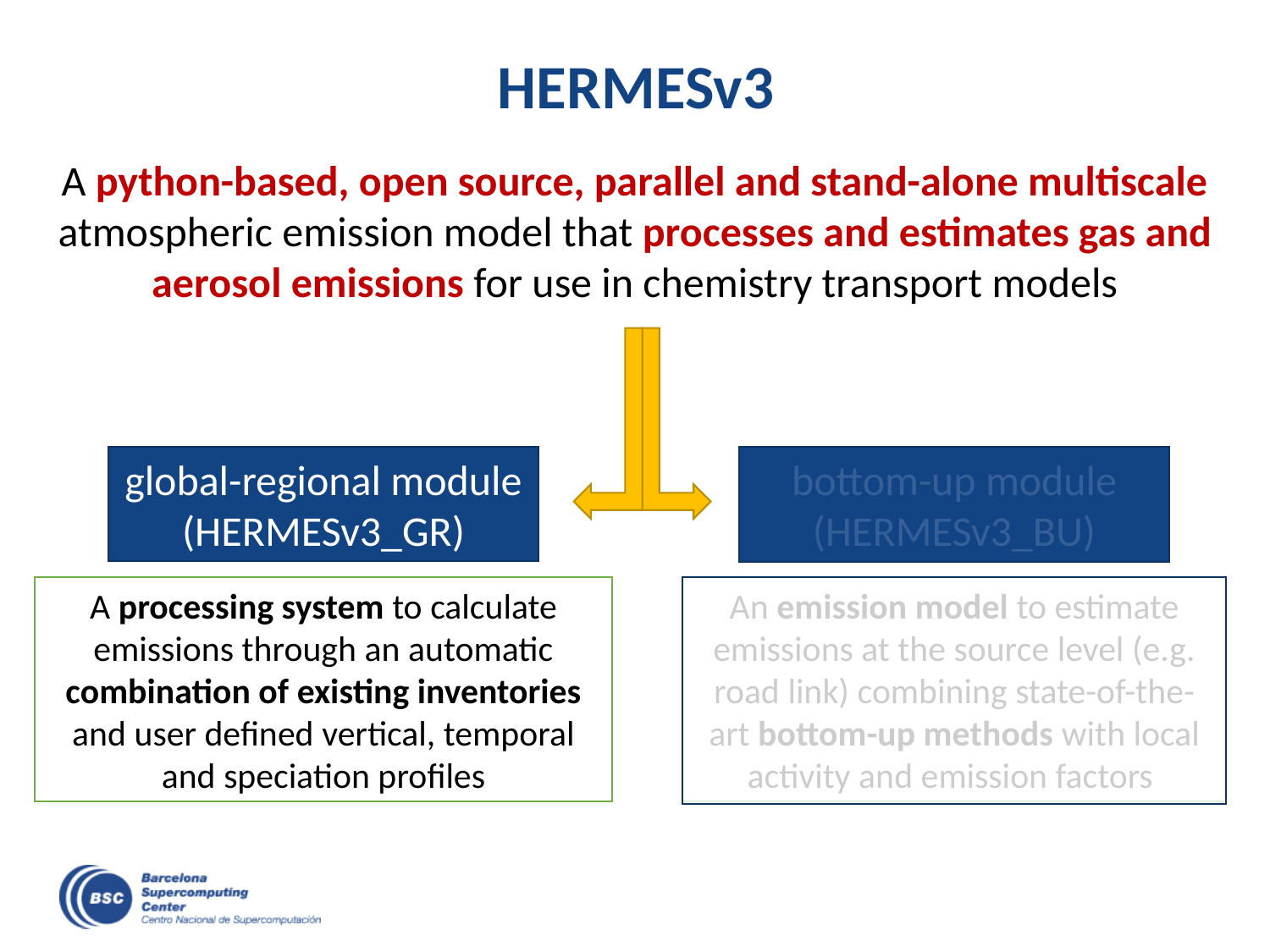

# HERMESv3
A python-based, open source, parallel and stand-alone multiscale atmospheric emission model that processes and estimates gas and aerosol emissions for use in chemistry transport models

global-regional module
(HERMESv3_GR)
bottom-up module
(HERMESv3_BU)

A processing system to calculate emissions through an automatic combination of existing inventories and user defined vertical, temporal and speciation profiles
An emission model to estimate emissions at the source level (e.g. road link) combining state-of-the-art bottom-up methods with local activity and emission factors